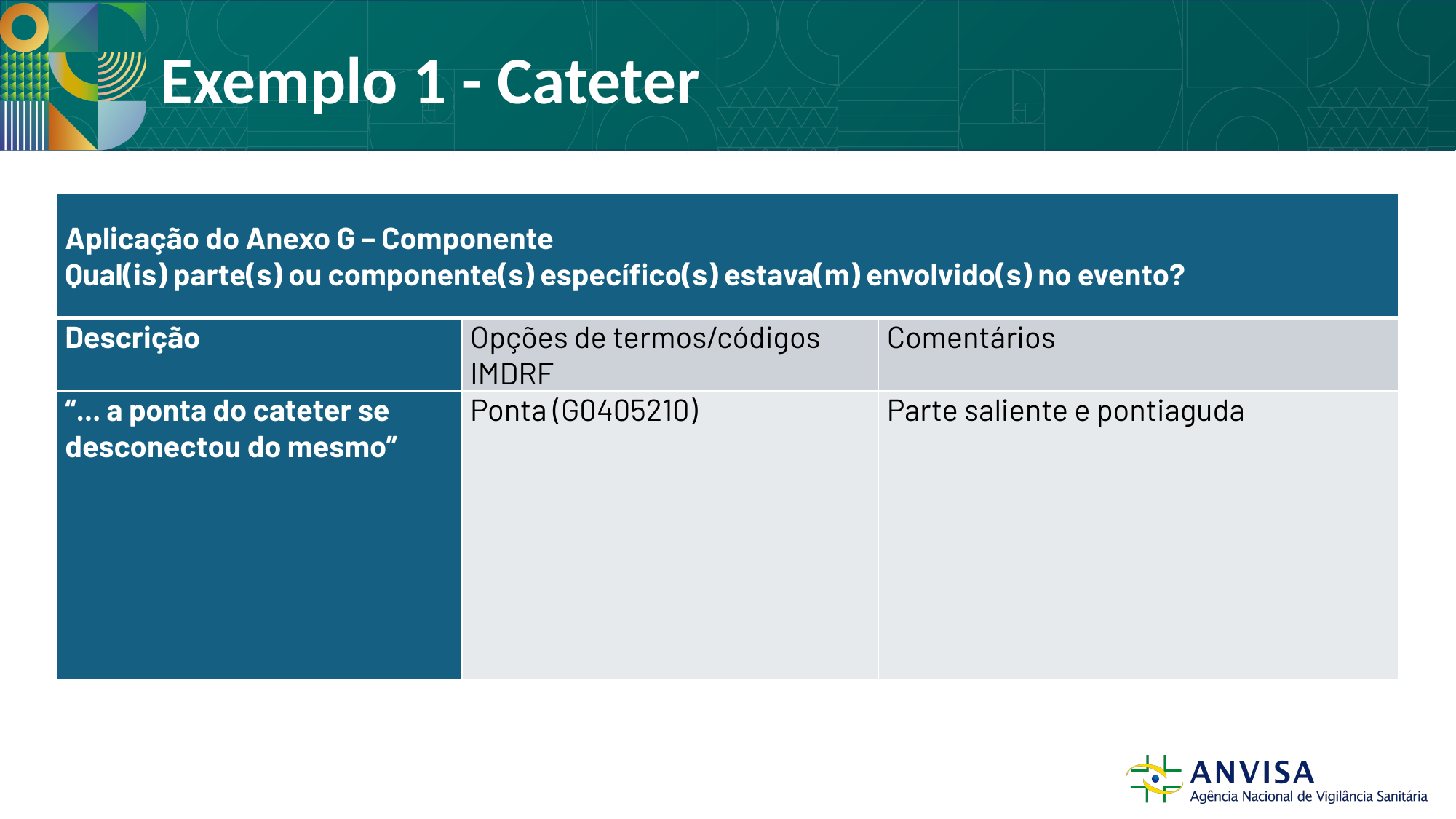

# Exemplo 1 - Cateter
| Aplicação do Anexo G – Componente Qual(is) parte(s) ou componente(s) específico(s) estava(m) envolvido(s) no evento? |  |  |
| --- | --- | --- |
| Descrição | Opções de termos/códigos IMDRF | Comentários |
| “... a ponta do cateter se desconectou do mesmo” | Ponta (G0405210) | Parte saliente e pontiaguda |